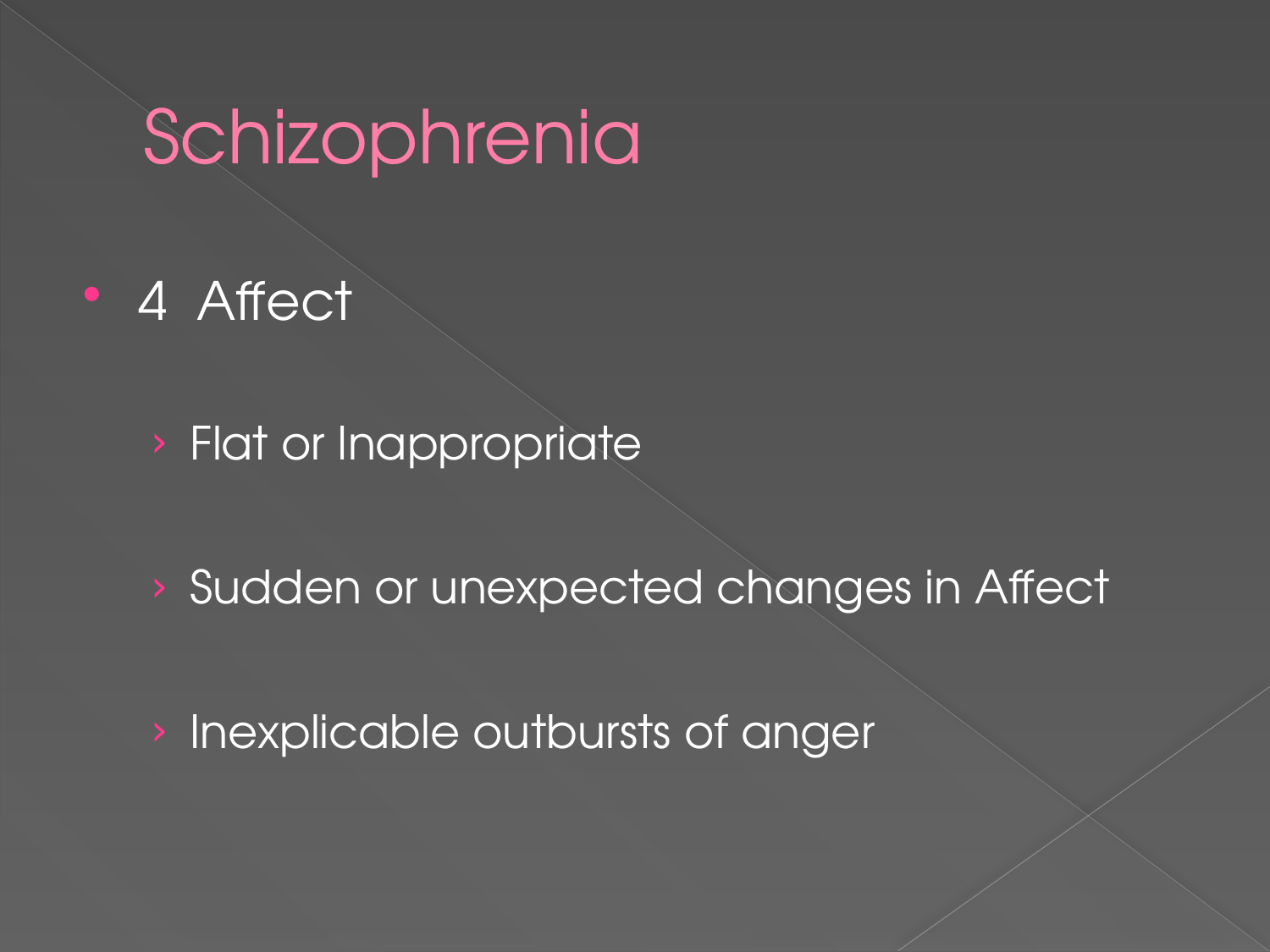

# Schizophrenia
4  Affect

Flat or Inappropriate

Sudden or unexpected changes in Affect

Inexplicable outbursts of anger